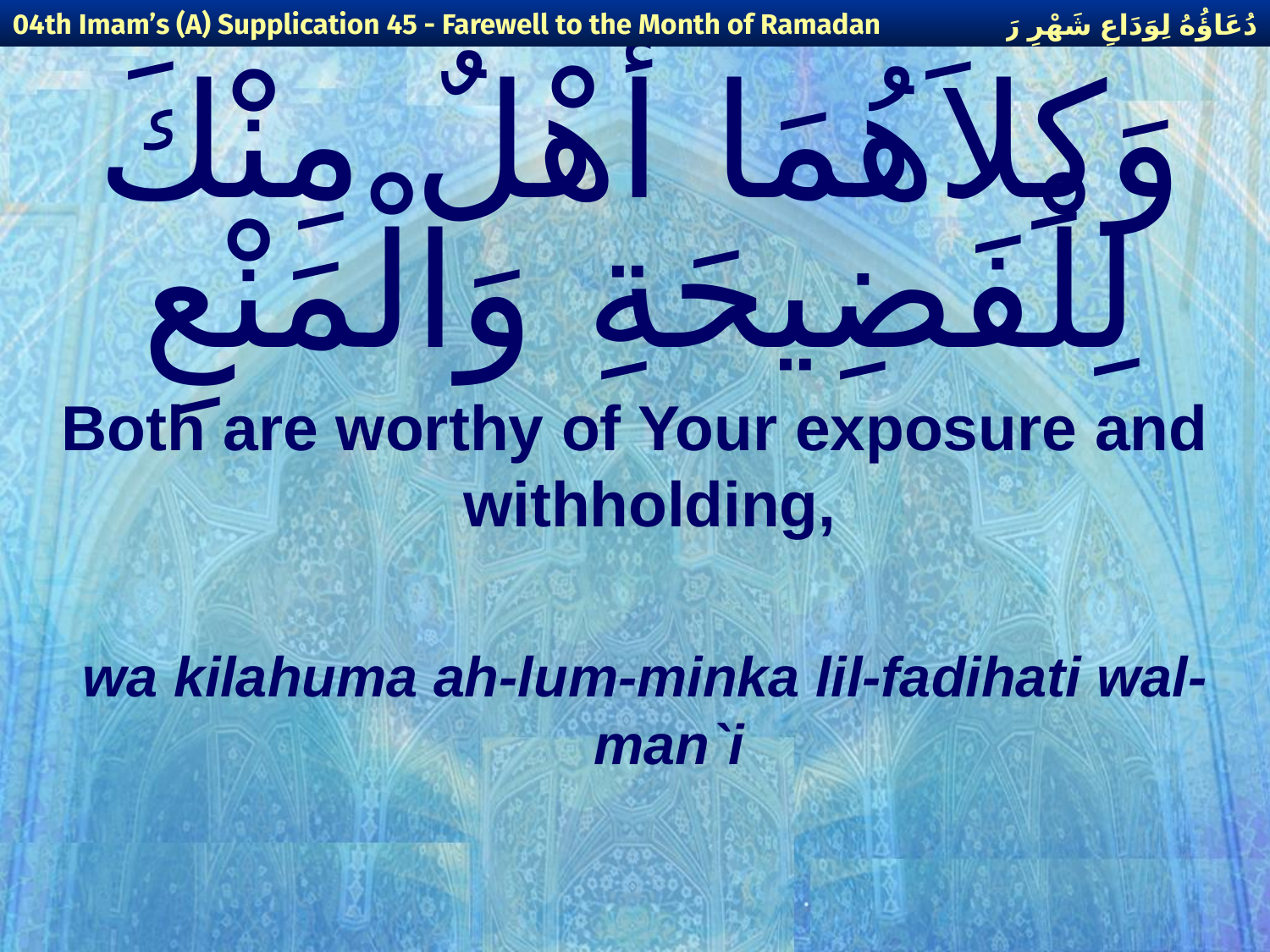

دُعَاؤُهُ لِوَدَاعِ شَهْرِ رَمَضَانَ
04th Imam’s (A) Supplication 45 - Farewell to the Month of Ramadan
# وَكِلاَهُمَا أَهْلٌ مِنْكَ لِلْفَضِيحَةِ وَالْمَنْعِ
Both are worthy of Your exposure and withholding,
wa kilahuma ah-lum-minka lil-fadihati wal-man`i